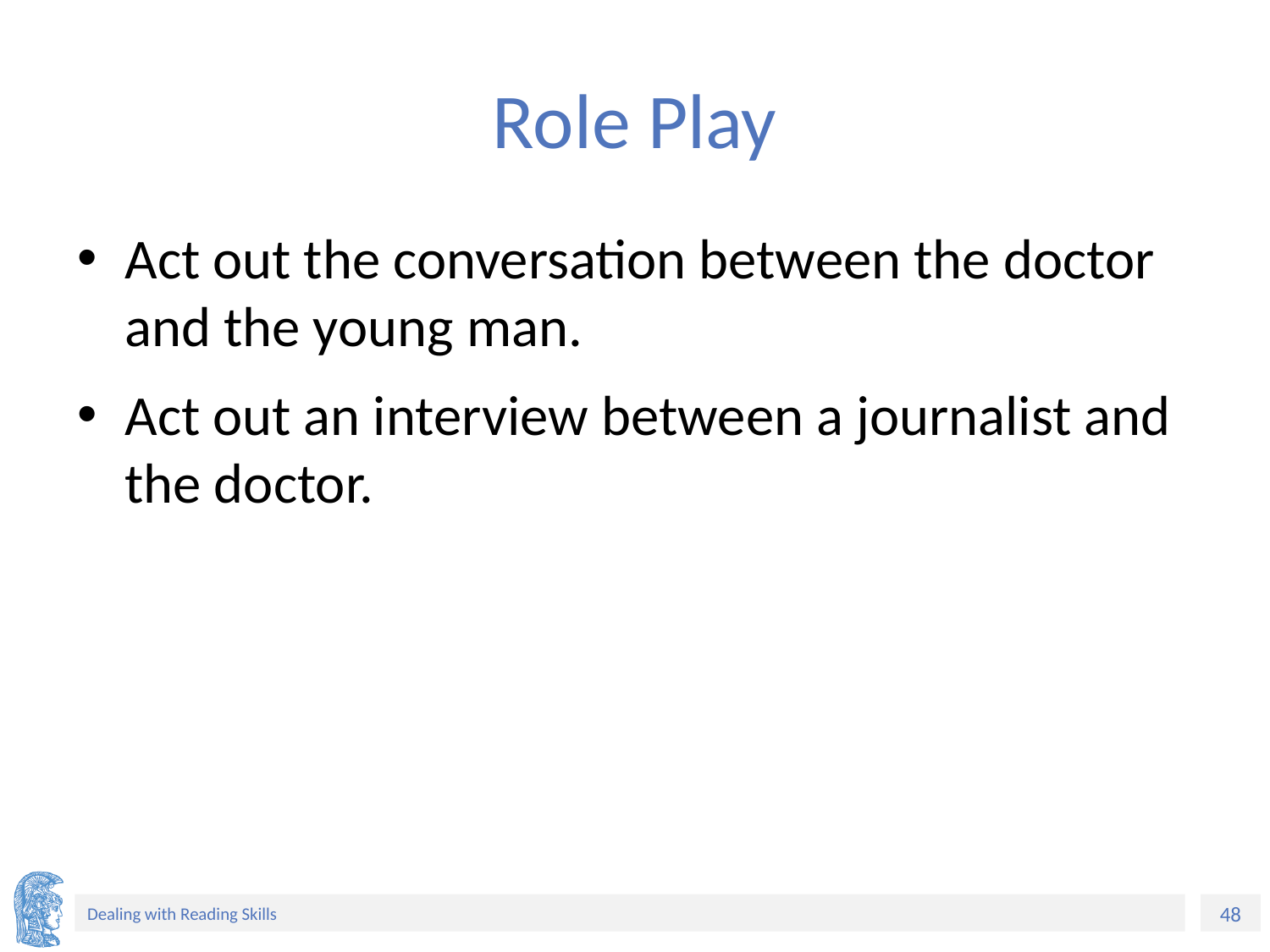

# Role Play
Act out the conversation between the doctor and the young man.
Act out an interview between a journalist and the doctor.